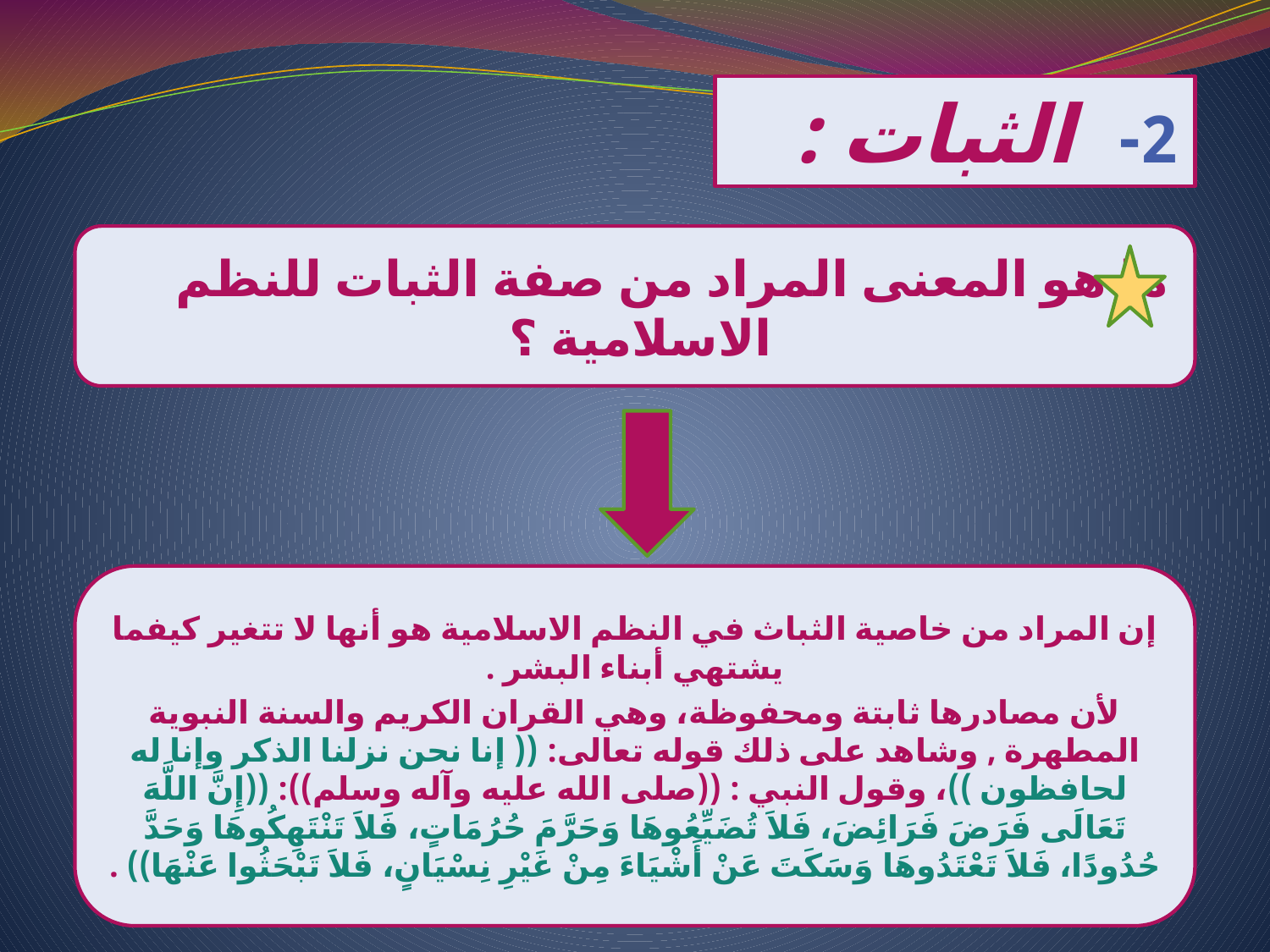

2-    الثبات :
3-
    ما هو المعنى المراد من صفة الثبات للنظم الاسلامية ؟

إن المراد من خاصية الثباث في النظم الاسلامية هو أنها لا تتغير كيفما يشتهي أبناء البشر .
لأن مصادرها ثابتة ومحفوظة، وهي القران الكريم والسنة النبوية المطهرة , وشاهد على ذلك قوله تعالى: (( إنا نحن نزلنا الذكر وإنا له لحافظون ))، وقول النبي : ((صلى الله عليه وآله وسلم)): ((إِنَّ اللَّهَ تَعَالَى فَرَضَ فَرَائِضَ، فَلاَ تُضَيِّعُوهَا وَحَرَّمَ حُرُمَاتٍ، فَلاَ تَنْتَهِكُوهَا وَحَدَّ حُدُودًا، فَلاَ تَعْتَدُوهَا وَسَكَتَ عَنْ أَشْيَاءَ مِنْ غَيْرِ نِسْيَانٍ، فَلاَ تَبْحَثُوا عَنْهَا)) .